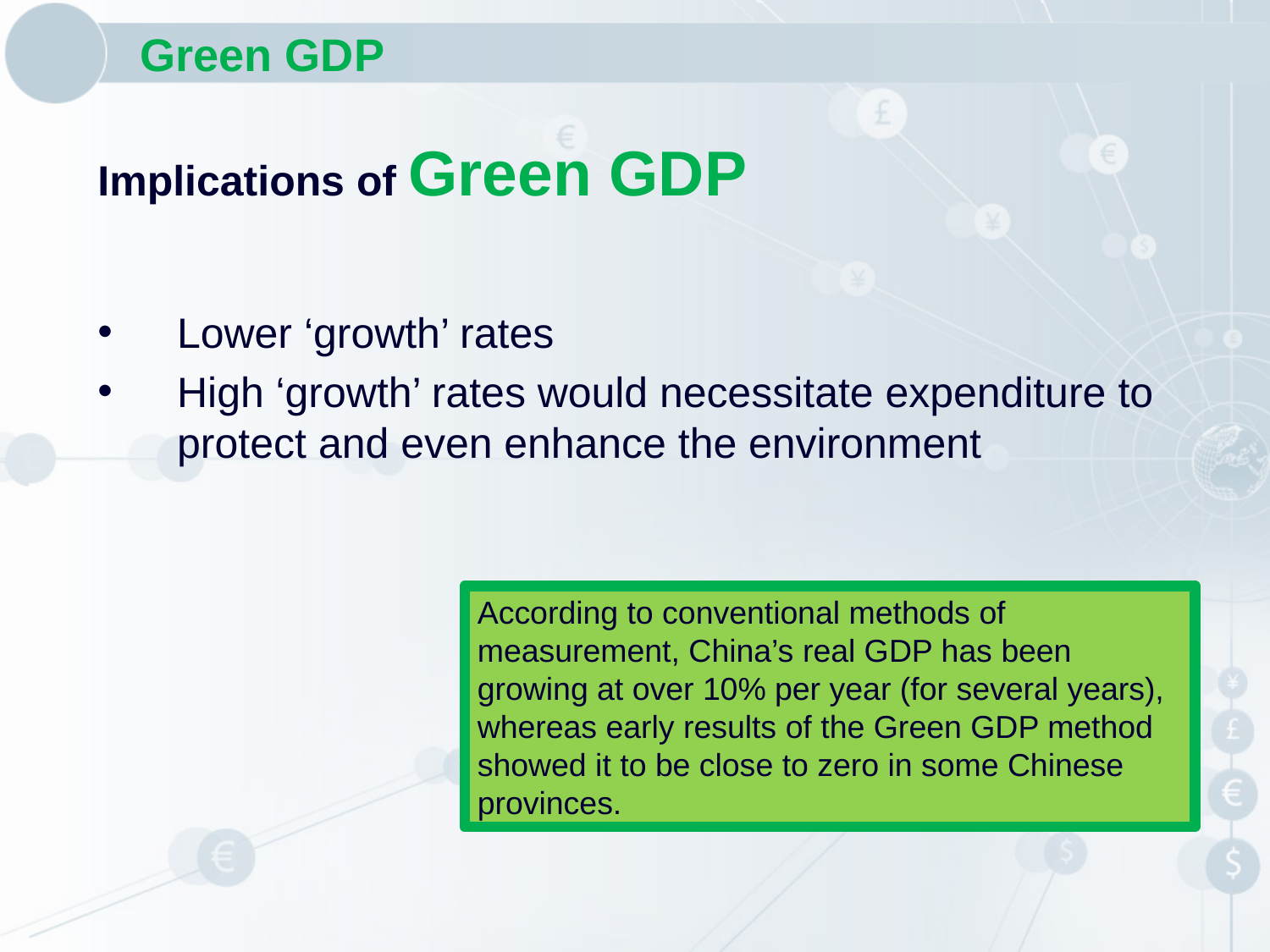

# Green GDP
Implications of Green GDP

Lower ‘growth’ rates
High ‘growth’ rates would necessitate expenditure to protect and even enhance the environment

According to conventional methods of measurement, China’s real GDP has been growing at over 10% per year (for several years), whereas early results of the Green GDP method showed it to be close to zero in some Chinese
provinces.